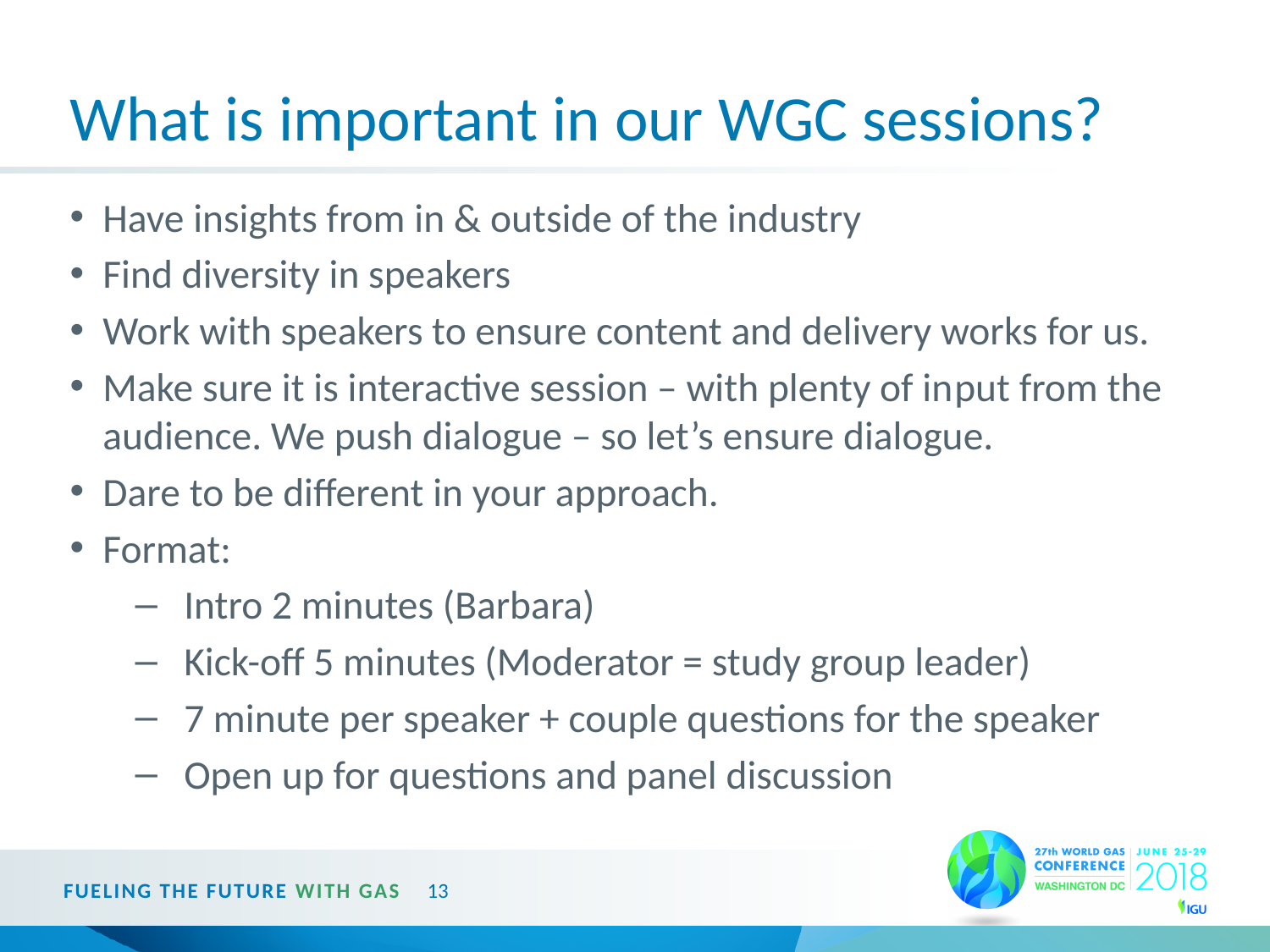

# What is important in our WGC sessions?
Have insights from in & outside of the industry
Find diversity in speakers
Work with speakers to ensure content and delivery works for us.
Make sure it is interactive session – with plenty of input from the audience. We push dialogue – so let’s ensure dialogue.
Dare to be different in your approach.
Format:
Intro 2 minutes (Barbara)
Kick-off 5 minutes (Moderator = study group leader)
7 minute per speaker + couple questions for the speaker
Open up for questions and panel discussion
FUELING THE FUTURE WITH GAS
13